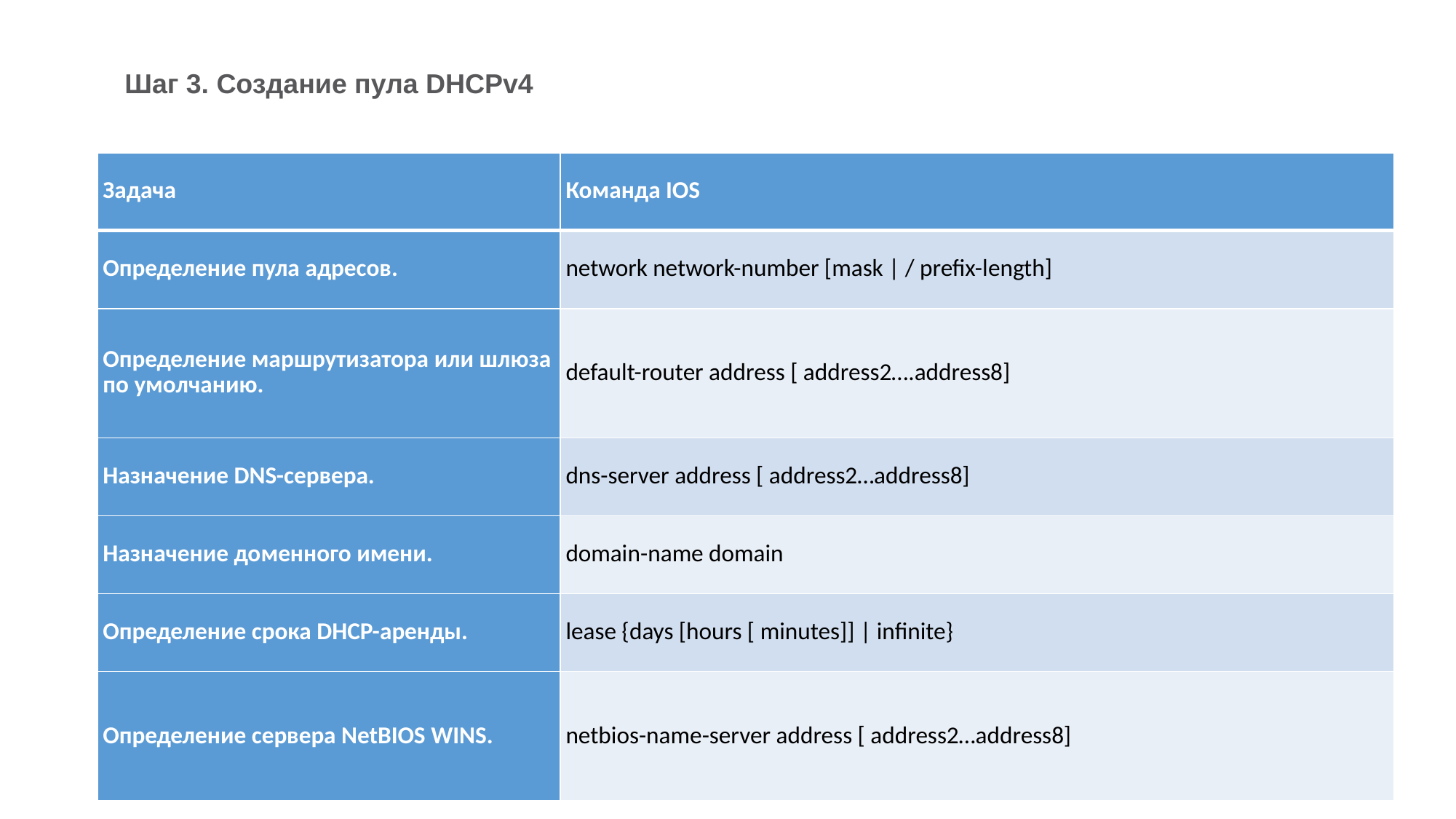

Шаг 3. Создание пула DHCPv4
| Задача | Команда IOS |
| --- | --- |
| Определение пула адресов. | network network-number [mask | / prefix-length] |
| Определение маршрутизатора или шлюза по умолчанию. | default-router address [ address2….address8] |
| Назначение DNS-сервера. | dns-server address [ address2…address8] |
| Назначение доменного имени. | domain-name domain |
| Определение срока DHCP-аренды. | lease {days [hours [ minutes]] | infinite} |
| Определение сервера NetBIOS WINS. | netbios-name-server address [ address2…address8] |